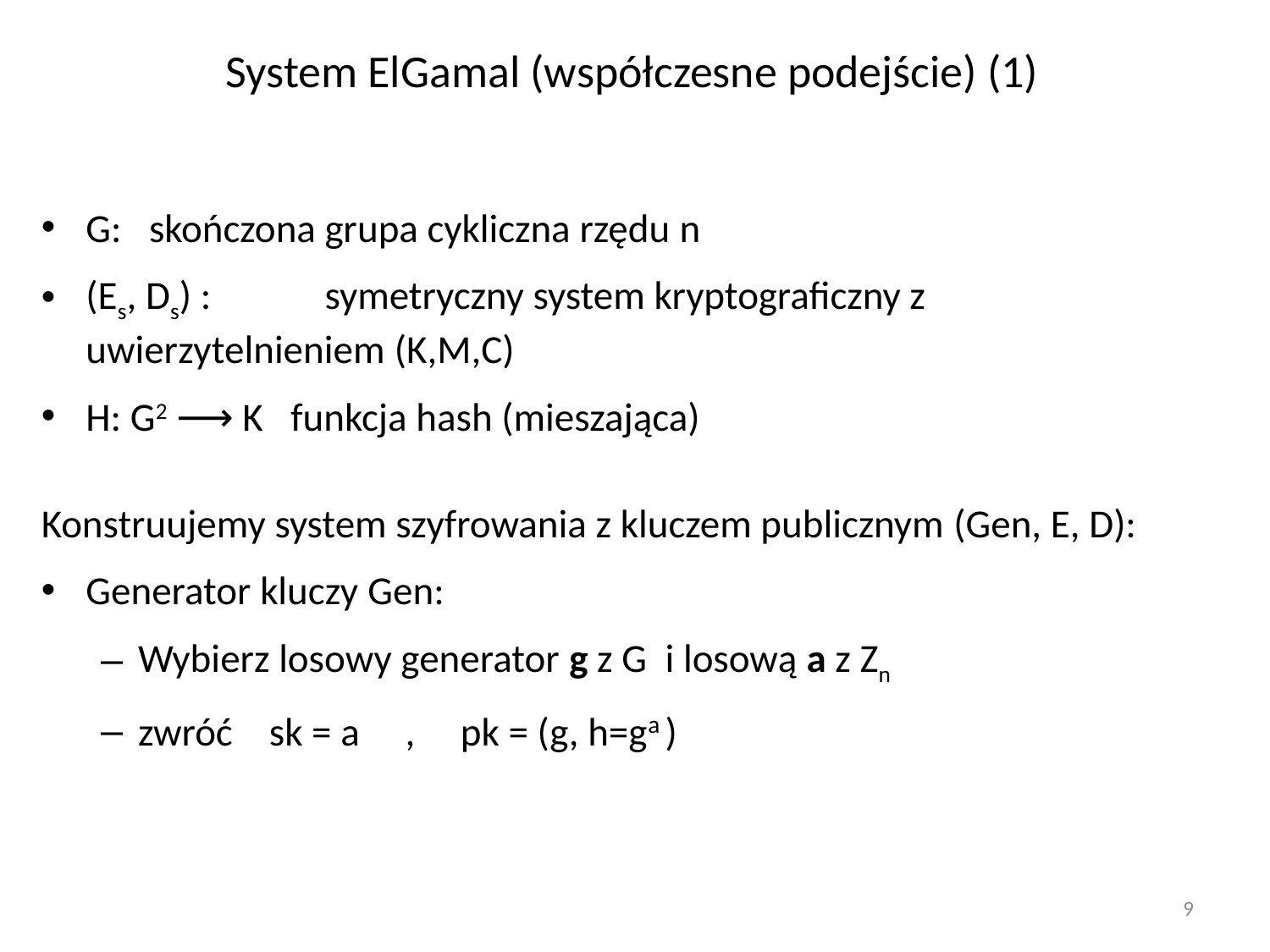

# System ElGamal (współczesne podejście) (1)
G:   skończona grupa cykliczna rzędu n
(Es, Ds) :   	symetryczny system kryptograficzny z 				uwierzytelnieniem (K,M,C)
H: G2 ⟶ K   funkcja hash (mieszająca)
Konstruujemy system szyfrowania z kluczem publicznym (Gen, E, D):
Generator kluczy Gen:
Wybierz losowy generator g z G  i losową a z Zn
zwróć    sk = a     ,     pk = (g, h=ga )
9